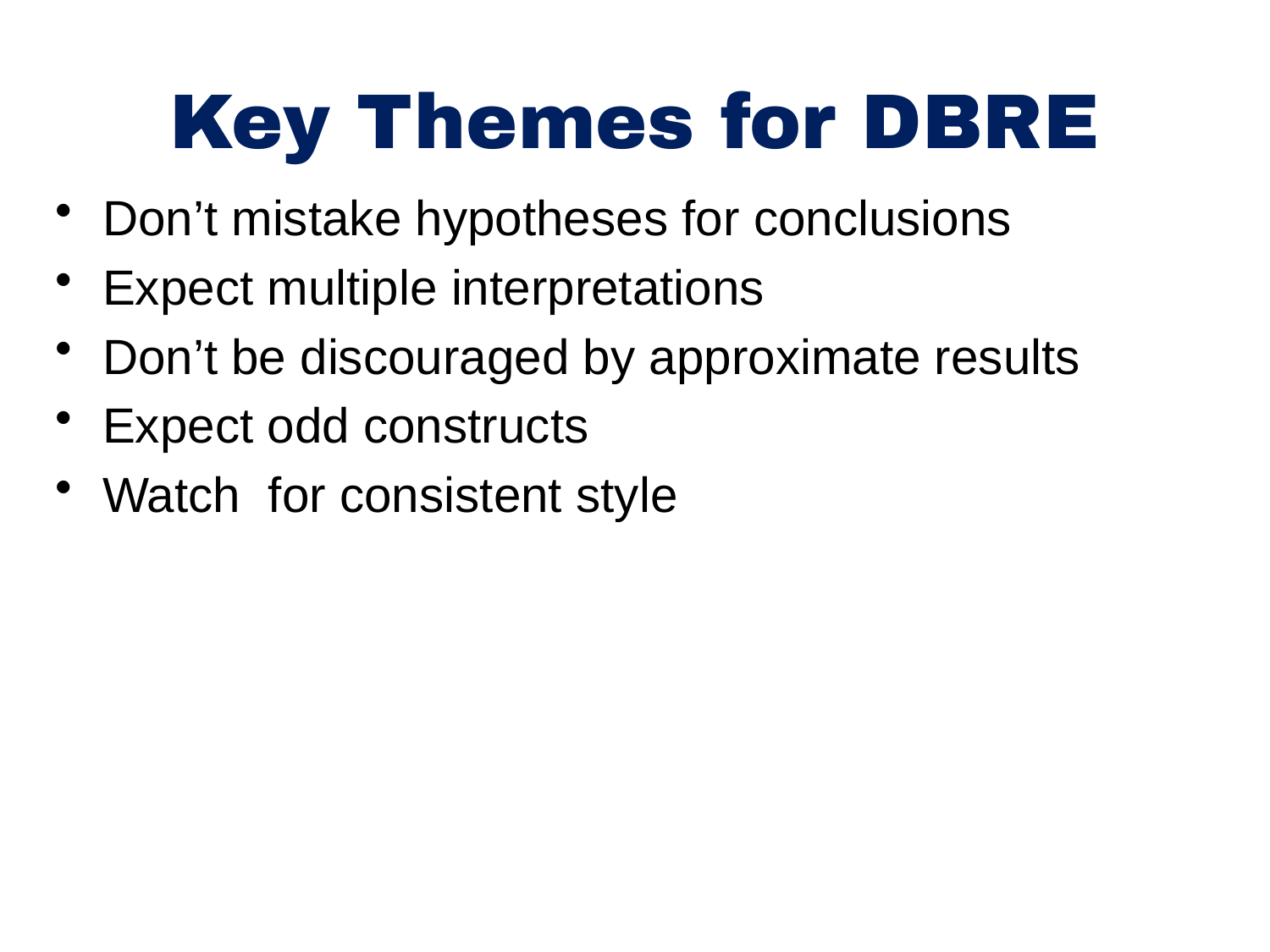

Key Themes for DBRE
Don’t mistake hypotheses for conclusions
Expect multiple interpretations
Don’t be discouraged by approximate results
Expect odd constructs
Watch  for consistent style